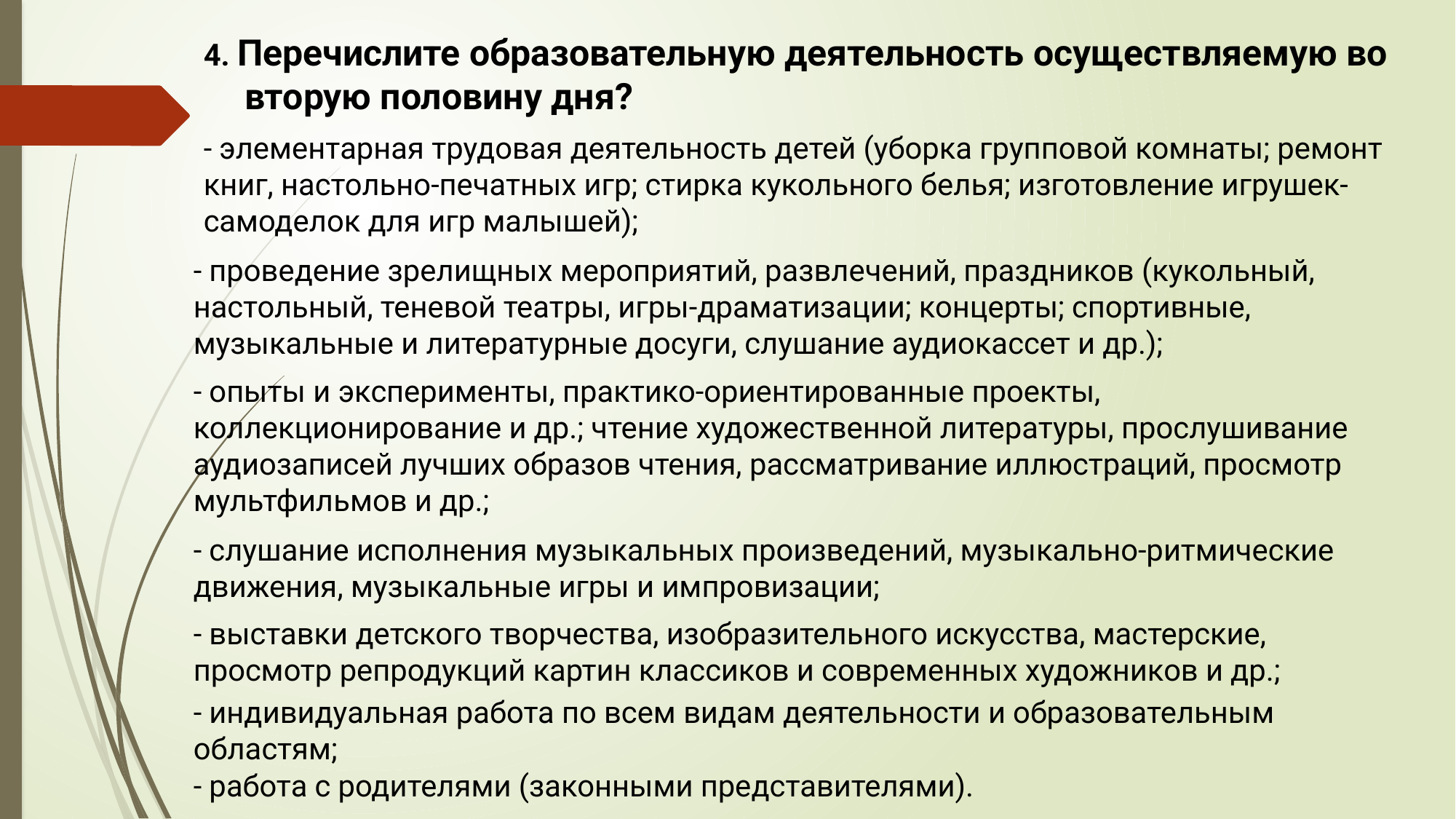

4. Перечислите образовательную деятельность осуществляемую во вторую половину дня?
- элементарная трудовая деятельность детей (уборка групповой комнаты; ремонт книг, настольно-печатных игр; стирка кукольного белья; изготовление игрушек-самоделок для игр малышей);
- проведение зрелищных мероприятий, развлечений, праздников (кукольный, настольный, теневой театры, игры-драматизации; концерты; спортивные, музыкальные и литературные досуги, слушание аудиокассет и др.);
- опыты и эксперименты, практико-ориентированные проекты, коллекционирование и др.; чтение художественной литературы, прослушивание аудиозаписей лучших образов чтения, рассматривание иллюстраций, просмотр мультфильмов и др.;
- слушание исполнения музыкальных произведений, музыкально-ритмические движения, музыкальные игры и импровизации;
- выставки детского творчества, изобразительного искусства, мастерские, просмотр репродукций картин классиков и современных художников и др.;
- индивидуальная работа по всем видам деятельности и образовательным областям;
- работа с родителями (законными представителями).